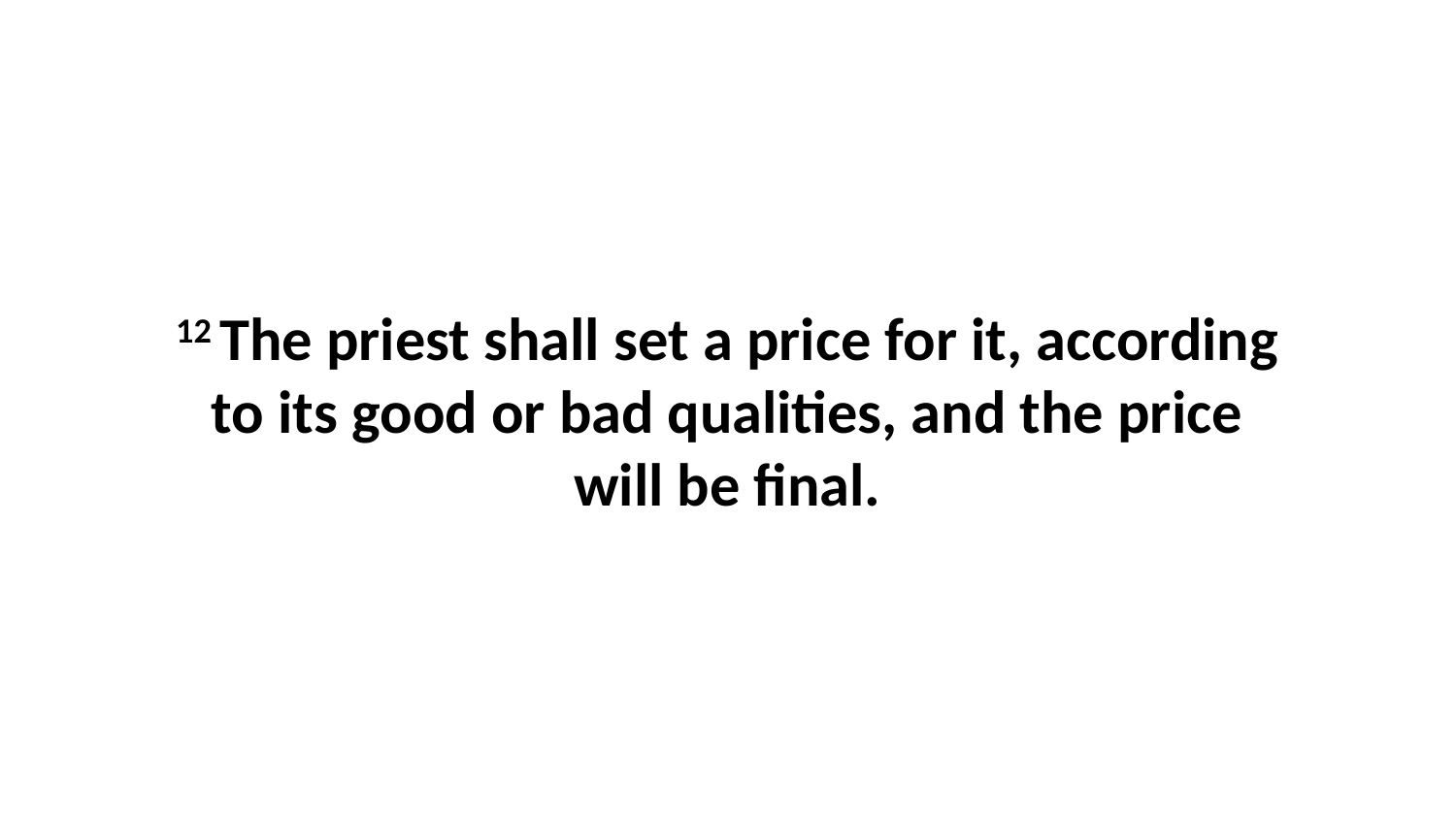

12 The priest shall set a price for it, according to its good or bad qualities, and the price will be final.